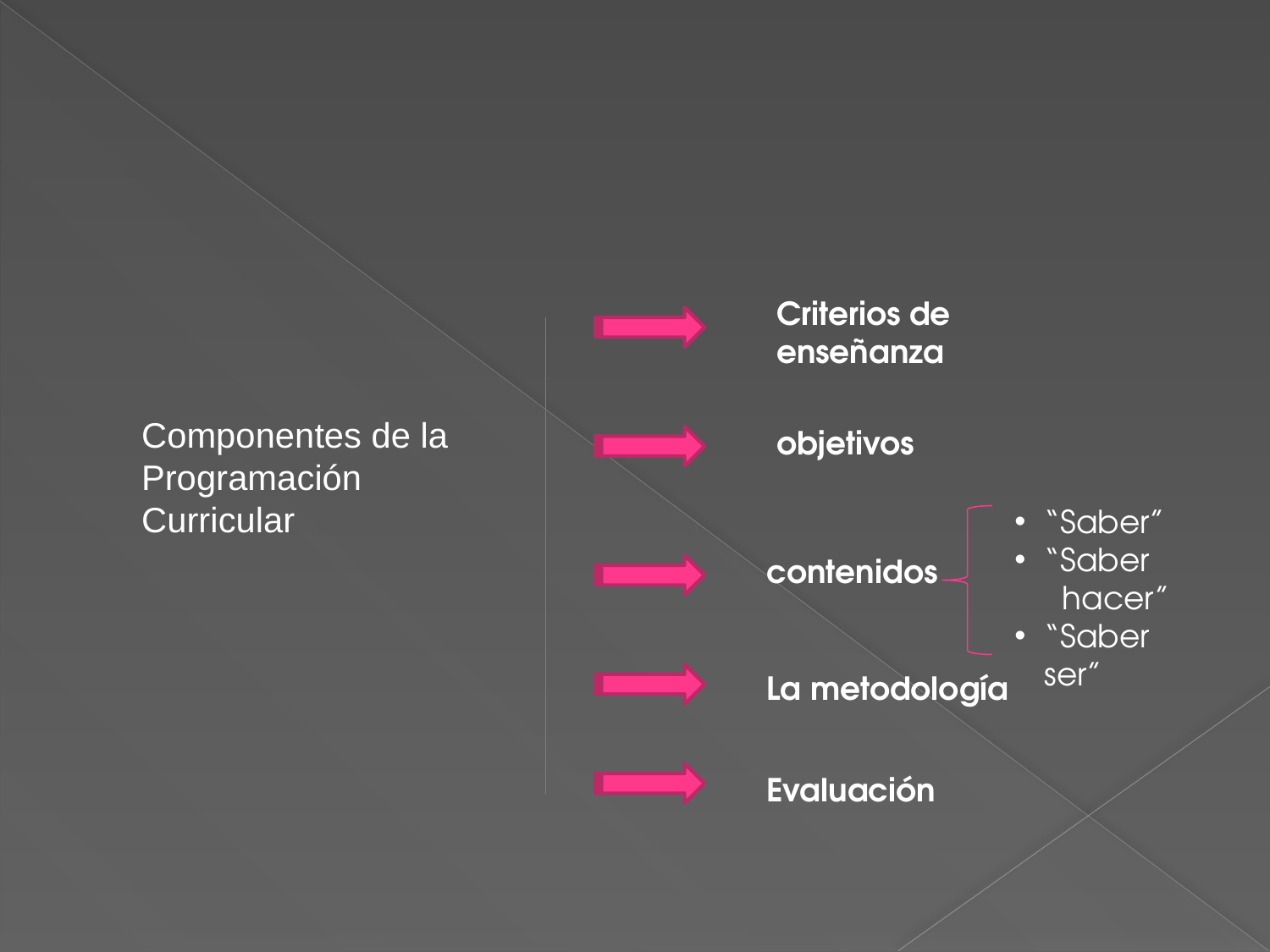

Criterios de enseñanza

Componentes de la Programación
Curricular
objetivos

“Saber”
“Saber         hacer”
“Saber ser”

contenidos

La metodología

Evaluación